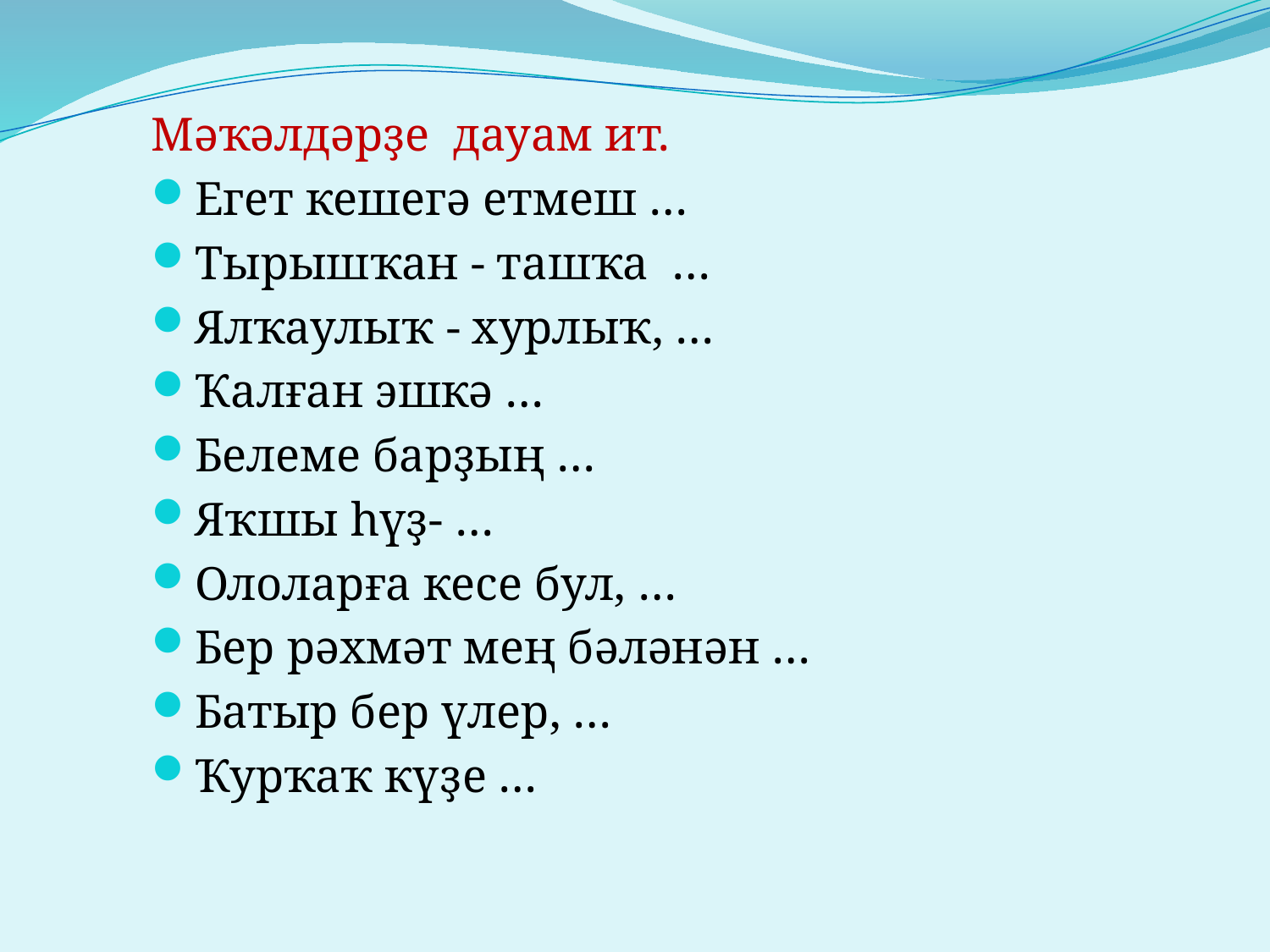

Мәҡәлдәрҙе  дауам ит.
Егет кешегә етмеш …
Тырышҡан - ташҡа  …
Ялҡаулыҡ - хурлыҡ, …
Ҡалған эшкә …
Белеме барҙың …
Яҡшы һүҙ- …
Ололарға кесе бул, …
Бер рәхмәт мең бәләнән …
Батыр бер үлер, …
Ҡурҡаҡ күҙе …